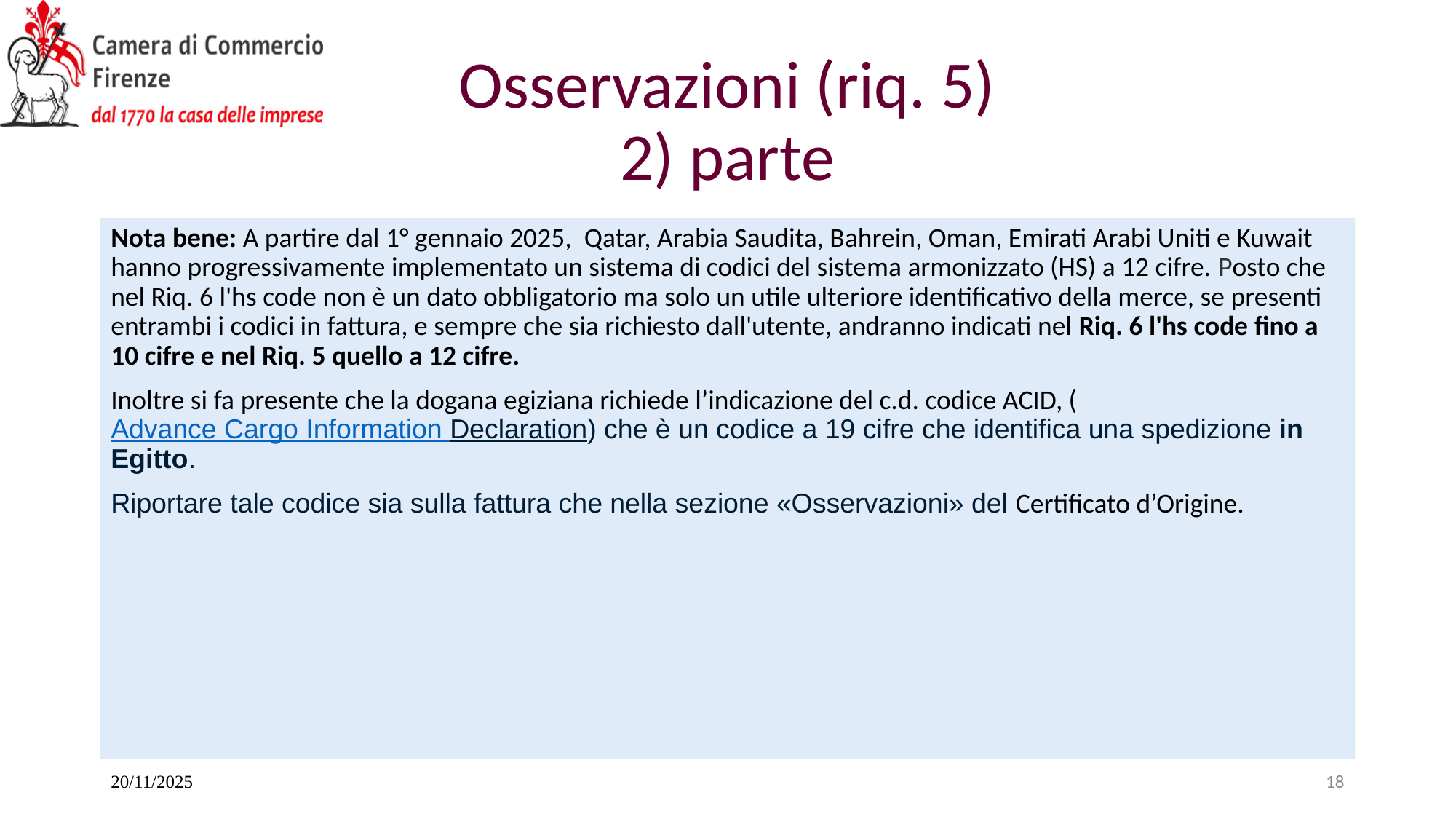

# Osservazioni (riq. 5) 2) parte
Nota bene: A partire dal 1° gennaio 2025,  Qatar, Arabia Saudita, Bahrein, Oman, Emirati Arabi Uniti e Kuwait hanno progressivamente implementato un sistema di codici del sistema armonizzato (HS) a 12 cifre. Posto che nel Riq. 6 l'hs code non è un dato obbligatorio ma solo un utile ulteriore identificativo della merce, se presenti entrambi i codici in fattura, e sempre che sia richiesto dall'utente, andranno indicati nel Riq. 6 l'hs code fino a 10 cifre e nel Riq. 5 quello a 12 cifre.
Inoltre si fa presente che la dogana egiziana richiede l’indicazione del c.d. codice ACID, (Advance Cargo Information Declaration) che è un codice a 19 cifre che identifica una spedizione in Egitto.
Riportare tale codice sia sulla fattura che nella sezione «Osservazioni» del Certificato d’Origine.
20/11/2025
18